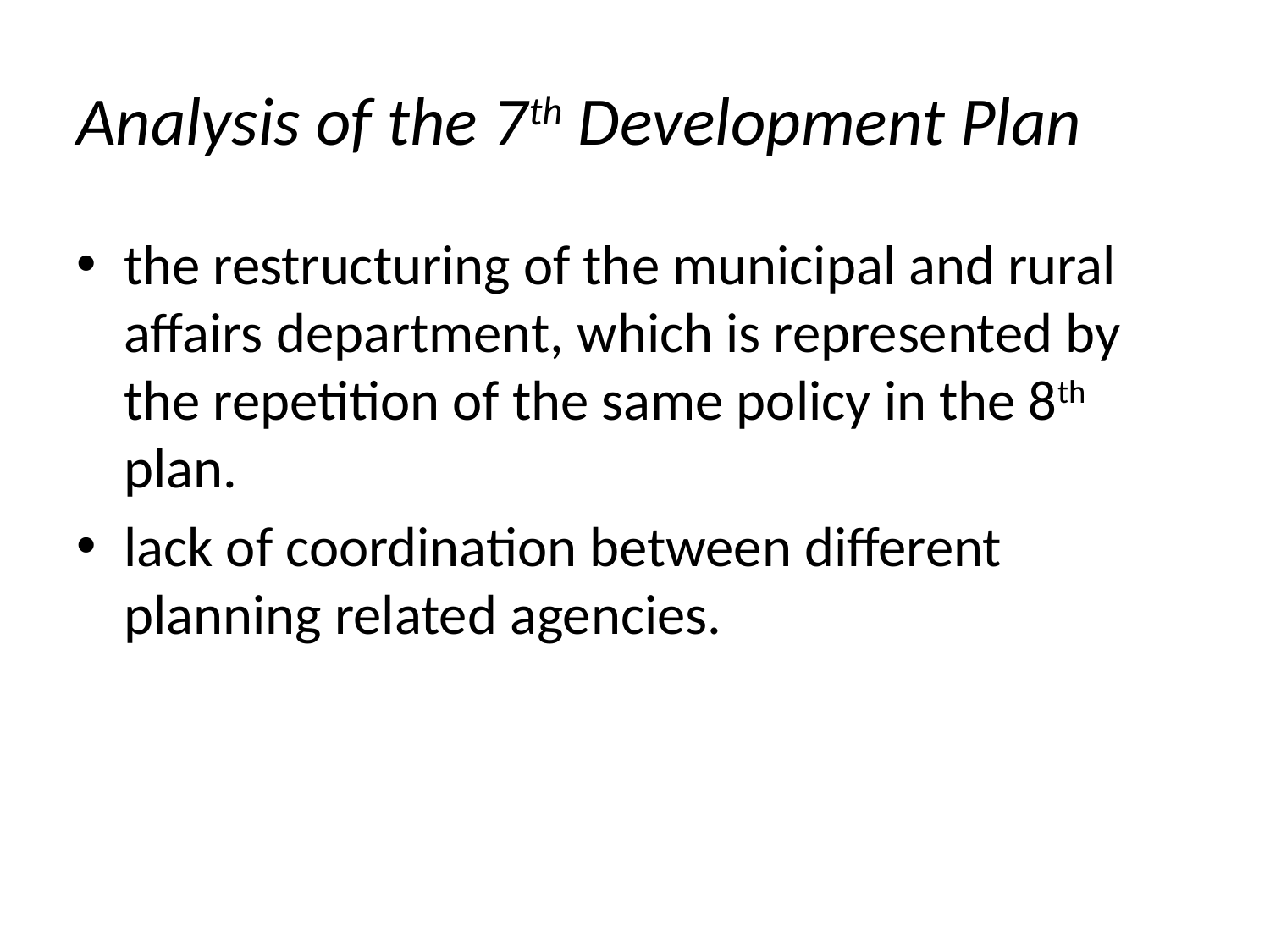

# Analysis of the 7th Development Plan
the restructuring of the municipal and rural affairs department, which is represented by the repetition of the same policy in the 8th plan.
lack of coordination between different planning related agencies.